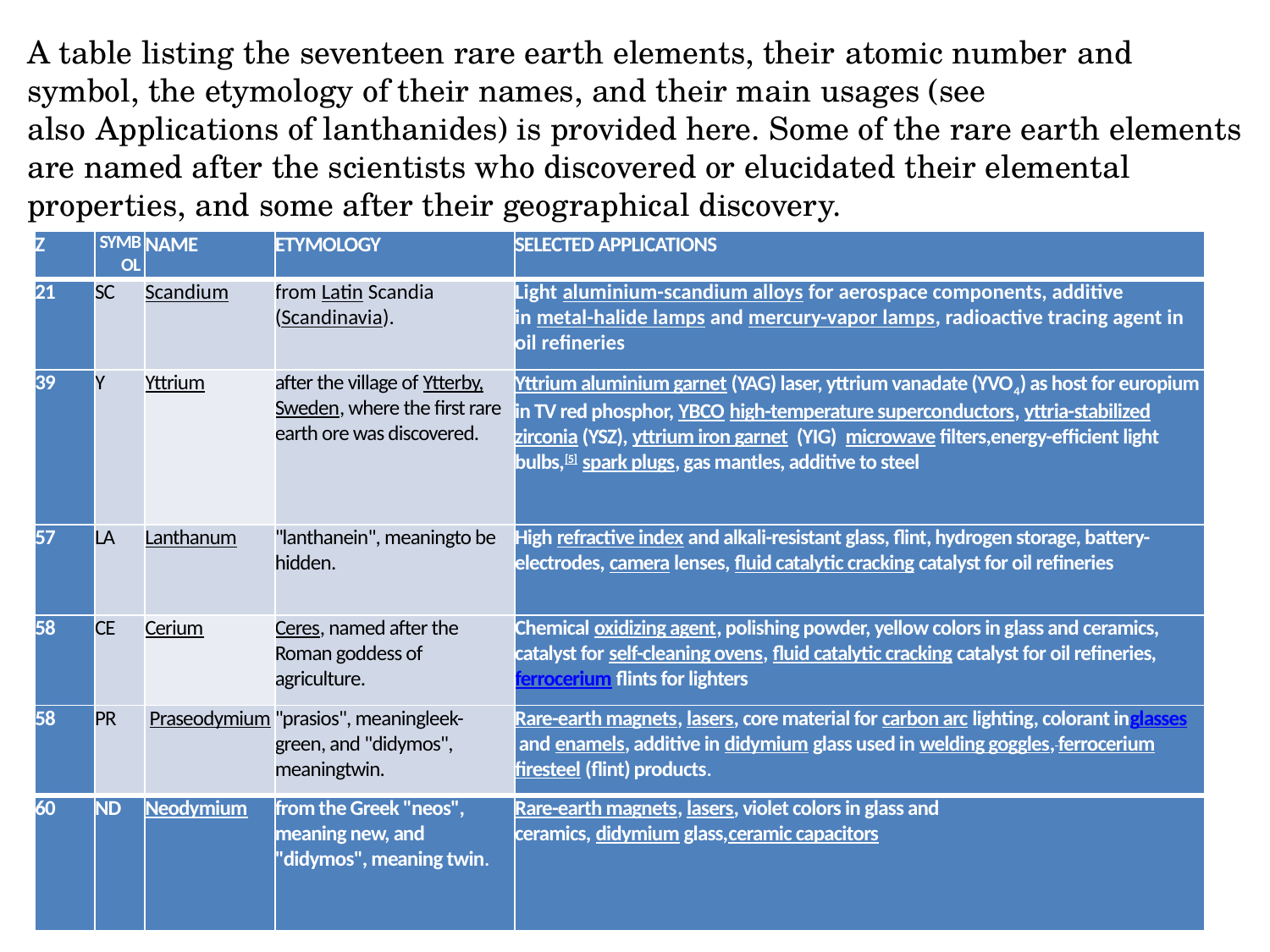

A table listing the seventeen rare earth elements, their atomic number and symbol, the etymology of their names, and their main usages (see also Applications of lanthanides) is provided here. Some of the rare earth elements are named after the scientists who discovered or elucidated their elemental properties, and some after their geographical discovery.
| Z | Symbol | Name | Etymology | Selected applications |
| --- | --- | --- | --- | --- |
| 21 | SC | Scandium | from Latin Scandia (Scandinavia). | Light aluminium-scandium alloys for aerospace components, additive in metal-halide lamps and mercury-vapor lamps, radioactive tracing agent in oil refineries |
| 39 | Y | Yttrium | after the village of Ytterby, Sweden, where the first rare earth ore was discovered. | Yttrium aluminium garnet (YAG) laser, yttrium vanadate (YVO4) as host for europium in TV red phosphor, YBCO high-temperature superconductors, yttria-stabilized zirconia (YSZ), yttrium iron garnet  (YIG)  microwave filters,energy-efficient light bulbs,[5] spark plugs, gas mantles, additive to steel |
| 57 | LA | Lanthanum | "lanthanein", meaningto be hidden. | High refractive index and alkali-resistant glass, flint, hydrogen storage, battery-electrodes, camera lenses, fluid catalytic cracking catalyst for oil refineries |
| 58 | CE | Cerium | Ceres, named after the Roman goddess of agriculture. | Chemical oxidizing agent, polishing powder, yellow colors in glass and ceramics, catalyst for self-cleaning ovens, fluid catalytic cracking catalyst for oil refineries,ferrocerium flints for lighters |
| 58 | PR | Praseodymium | "prasios", meaningleek-green, and "didymos", meaningtwin. | Rare-earth magnets, lasers, core material for carbon arc lighting, colorant inglasses and enamels, additive in didymium glass used in welding goggles, ferrocerium firesteel (flint) products. |
| 60 | ND | Neodymium | from the Greek "neos", meaning new, and "didymos", meaning twin. | Rare-earth magnets, lasers, violet colors in glass and ceramics, didymium glass,ceramic capacitors |